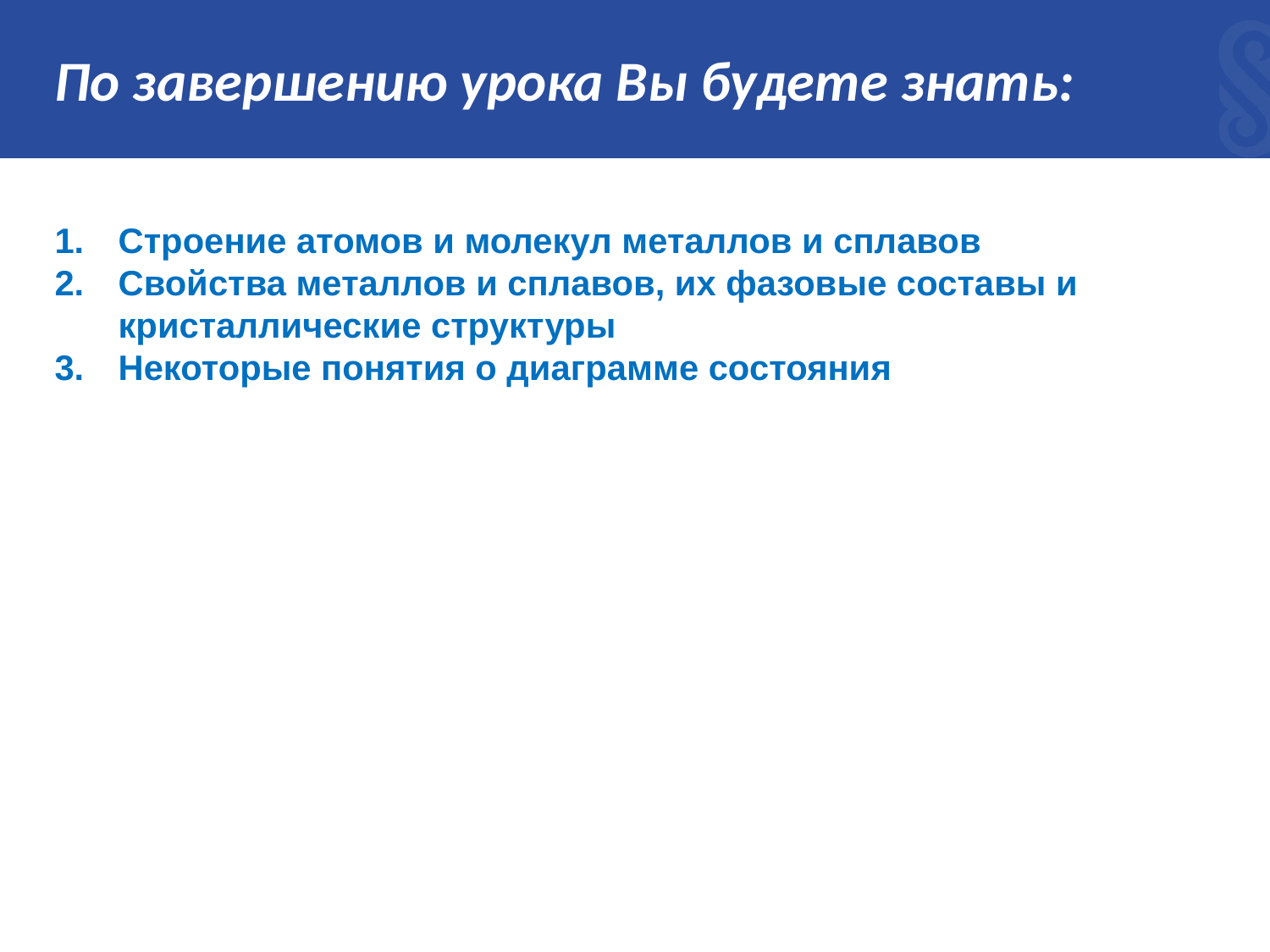

# По завершению урока Вы будете знать:
Строение атомов и молекул металлов и сплавов
Свойства металлов и сплавов, их фазовые составы и кристаллические структуры
Некоторые понятия о диаграмме состояния